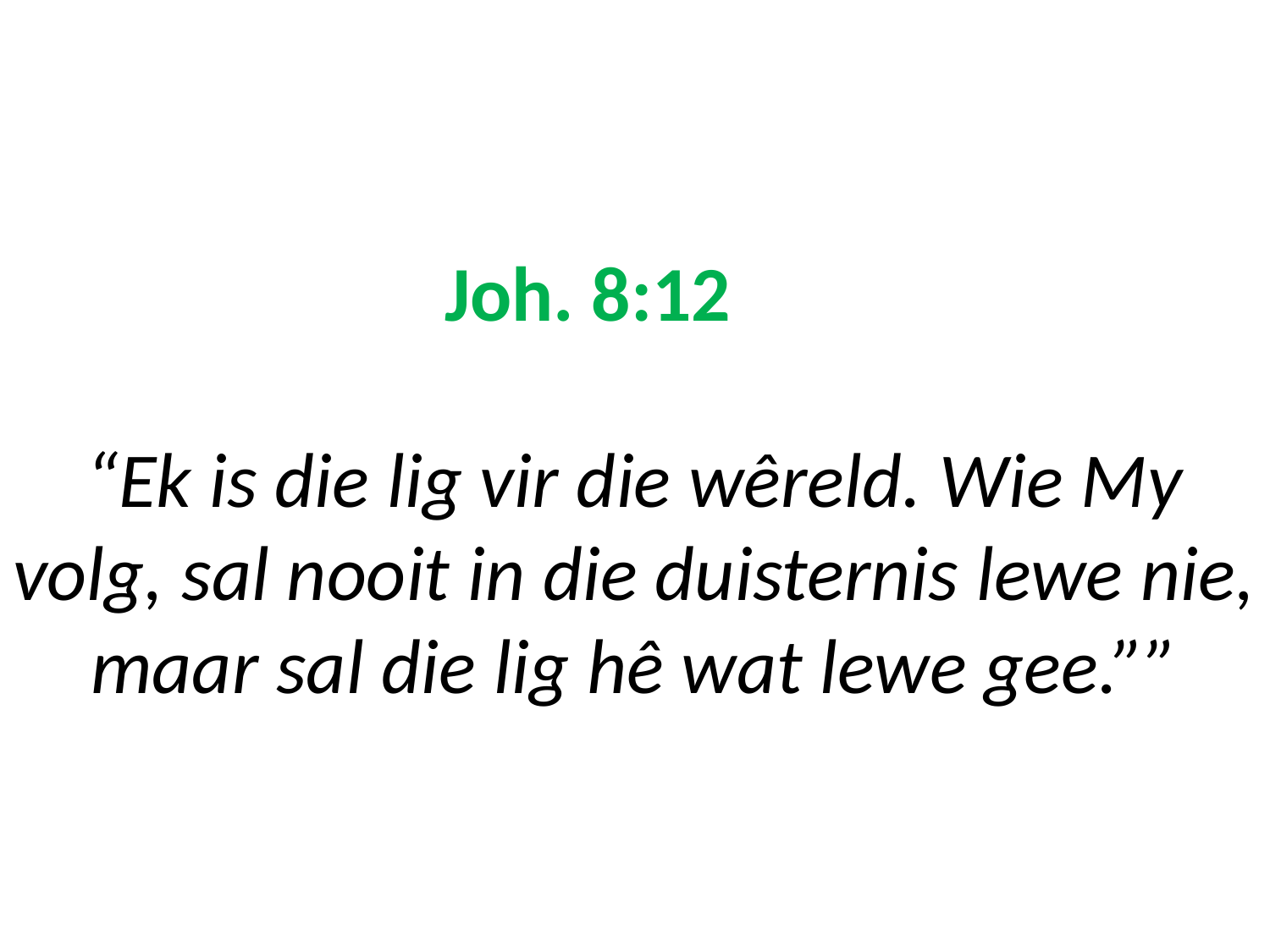

# Joh. 8:12 “Ek is die lig vir die wêreld. Wie My volg, sal nooit in die duisternis lewe nie, maar sal die lig hê wat lewe gee.””